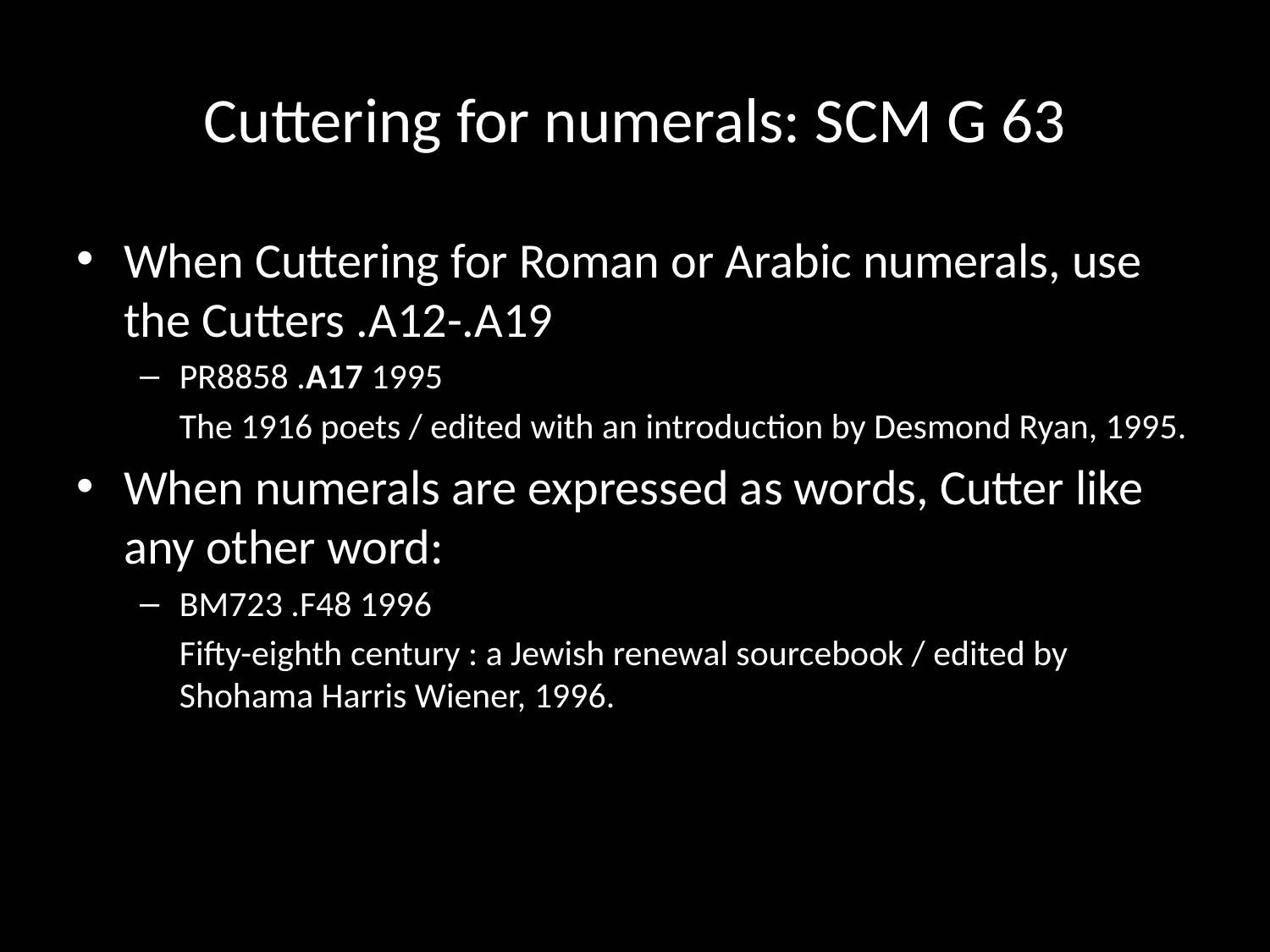

# Cuttering for numerals: SCM G 63
When Cuttering for Roman or Arabic numerals, use the Cutters .A12-.A19
PR8858 .A17 1995
	The 1916 poets / edited with an introduction by Desmond Ryan, 1995.
When numerals are expressed as words, Cutter like any other word:
BM723 .F48 1996
	Fifty-eighth century : a Jewish renewal sourcebook / edited by Shohama Harris Wiener, 1996.